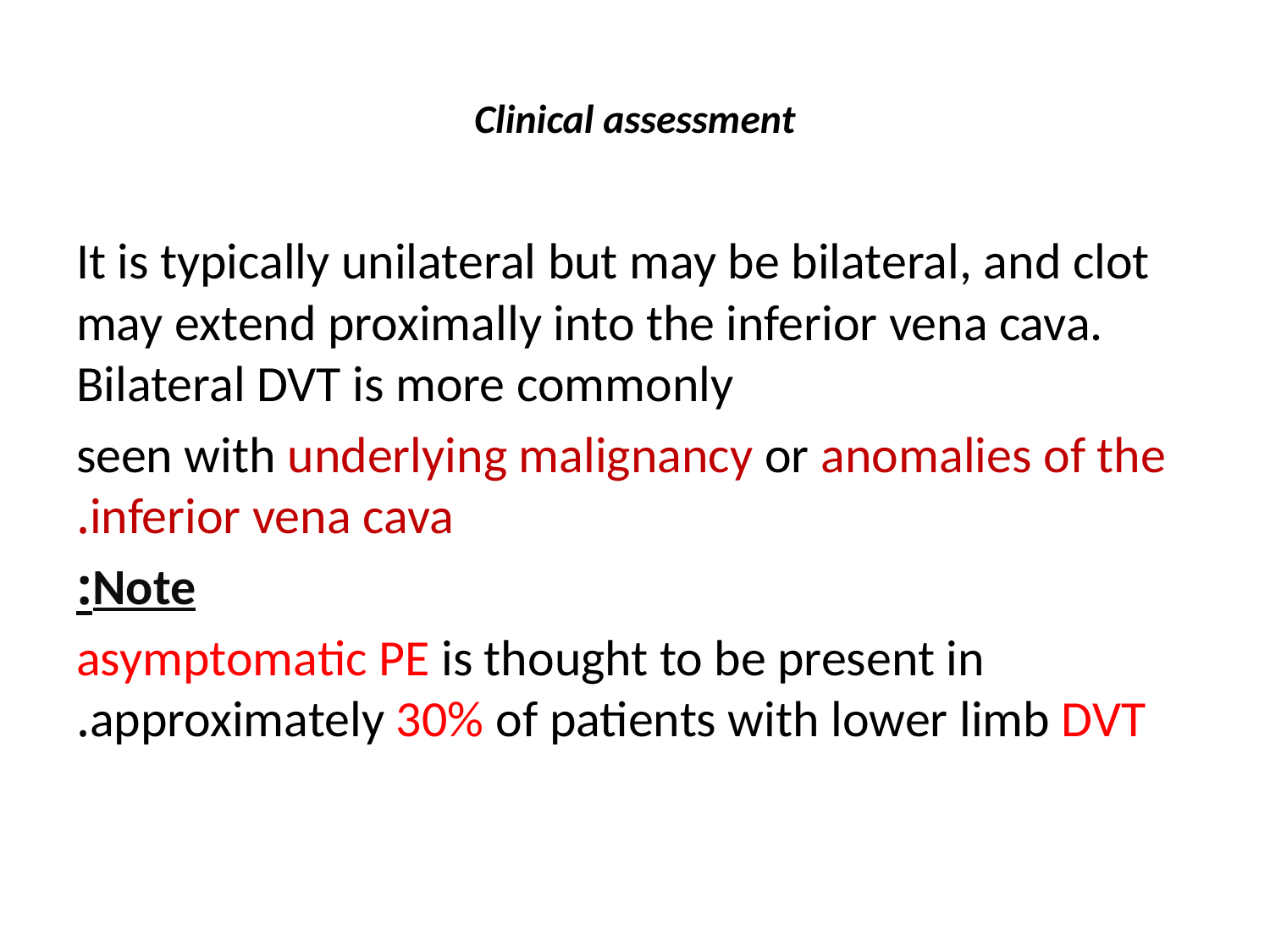

# Clinical assessment
It is typically unilateral but may be bilateral, and clot may extend proximally into the inferior vena cava. Bilateral DVT is more commonly
seen with underlying malignancy or anomalies of the inferior vena cava.
Note:
asymptomatic PE is thought to be present in approximately 30% of patients with lower limb DVT.